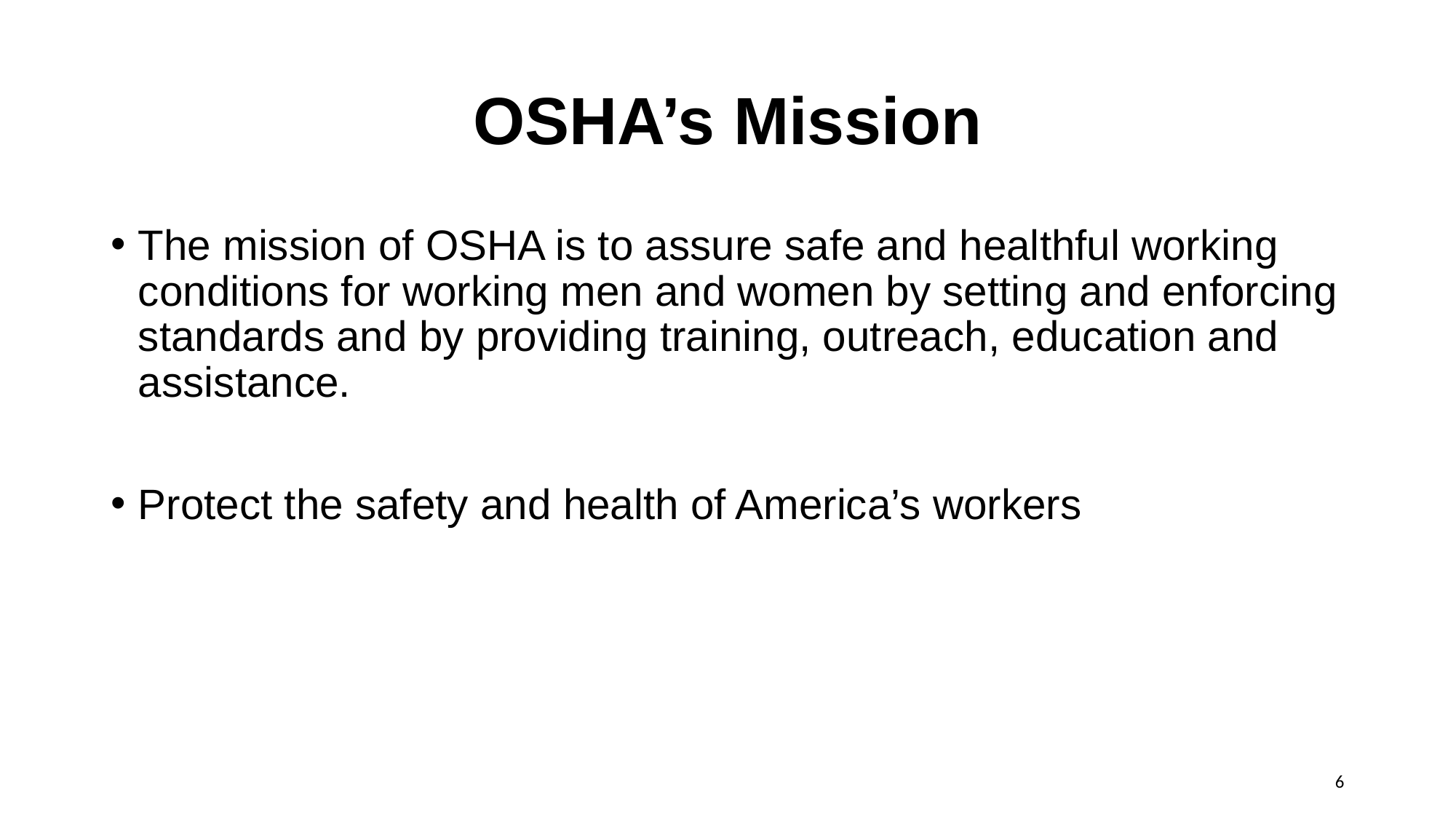

# OSHA’s Mission
The mission of OSHA is to assure safe and healthful working conditions for working men and women by setting and enforcing standards and by providing training, outreach, education and assistance.

Protect the safety and health of America’s workers
6